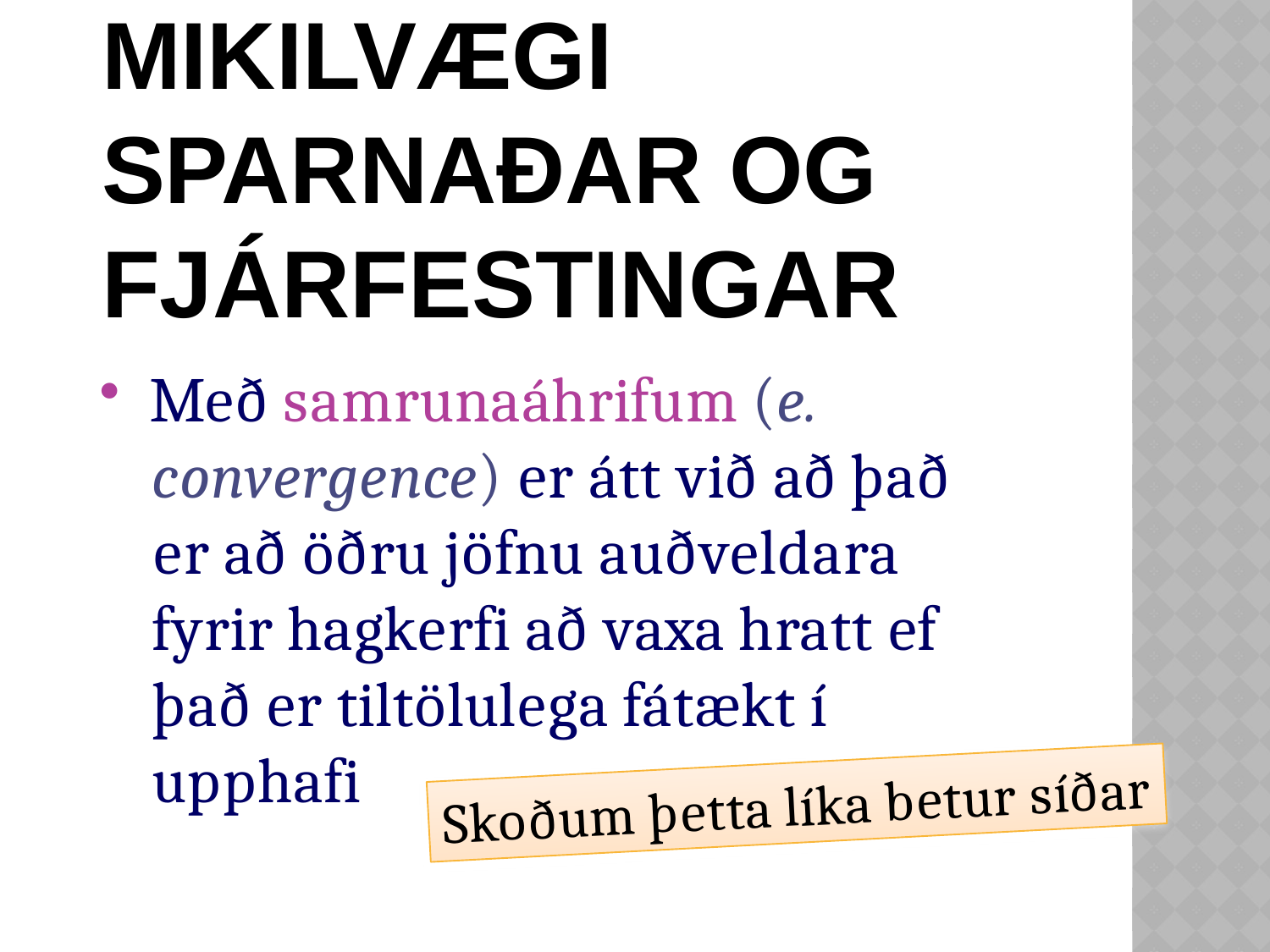

# Mikilvægi sparnaðar og fjárfestingar
Með samrunaáhrifum (e. convergence) er átt við að það er að öðru jöfnu auðveldara fyrir hagkerfi að vaxa hratt ef það er tiltölulega fátækt í upphafi
Skoðum þetta líka betur síðar